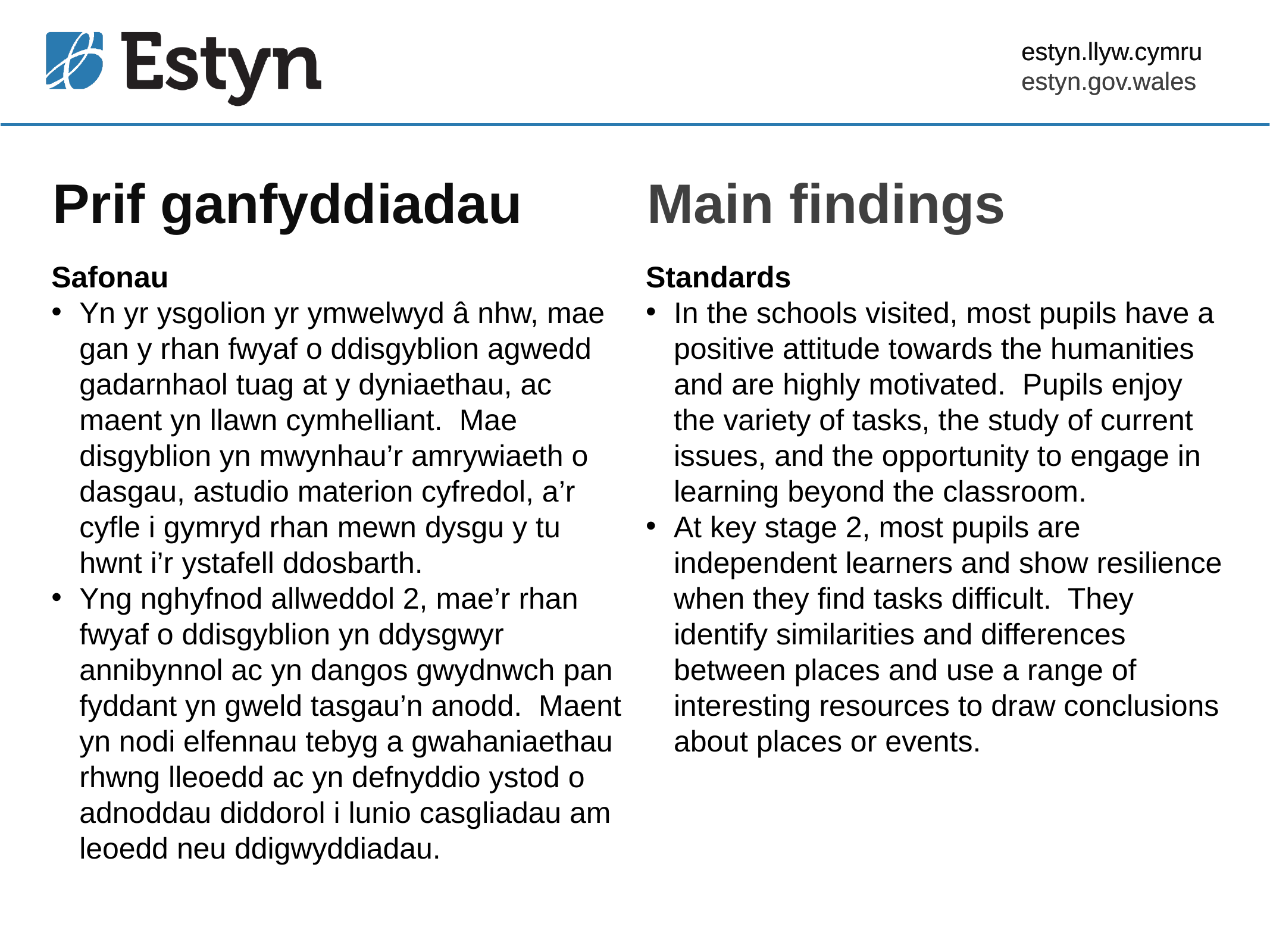

estyn.llyw.cymru
estyn.gov.wales
# Prif ganfyddiadau
Main findings
Safonau
Yn yr ysgolion yr ymwelwyd â nhw, mae gan y rhan fwyaf o ddisgyblion agwedd gadarnhaol tuag at y dyniaethau, ac maent yn llawn cymhelliant.  Mae disgyblion yn mwynhau’r amrywiaeth o dasgau, astudio materion cyfredol, a’r cyfle i gymryd rhan mewn dysgu y tu hwnt i’r ystafell ddosbarth.
Yng nghyfnod allweddol 2, mae’r rhan fwyaf o ddisgyblion yn ddysgwyr annibynnol ac yn dangos gwydnwch pan fyddant yn gweld tasgau’n anodd.  Maent yn nodi elfennau tebyg a gwahaniaethau rhwng lleoedd ac yn defnyddio ystod o adnoddau diddorol i lunio casgliadau am leoedd neu ddigwyddiadau.

Standards
In the schools visited, most pupils have a positive attitude towards the humanities and are highly motivated.  Pupils enjoy the variety of tasks, the study of current issues, and the opportunity to engage in learning beyond the classroom.
At key stage 2, most pupils are independent learners and show resilience when they find tasks difficult.  They identify similarities and differences between places and use a range of interesting resources to draw conclusions about places or events.